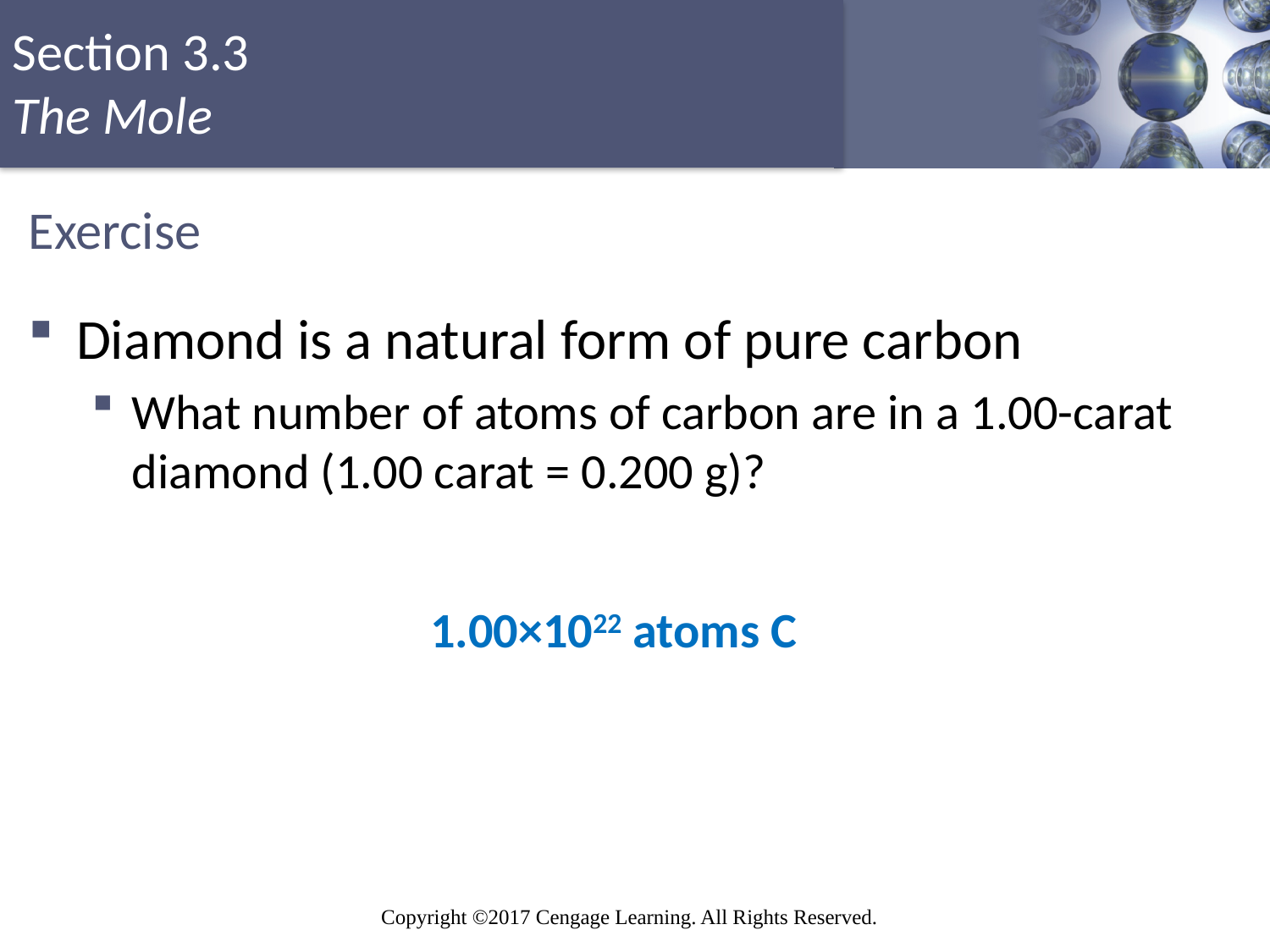

# Exercise
Diamond is a natural form of pure carbon
What number of atoms of carbon are in a 1.00-carat diamond (1.00 carat = 0.200 g)?
1.00×1022 atoms C
Copyright © Cengage Learning. All rights reserved
30